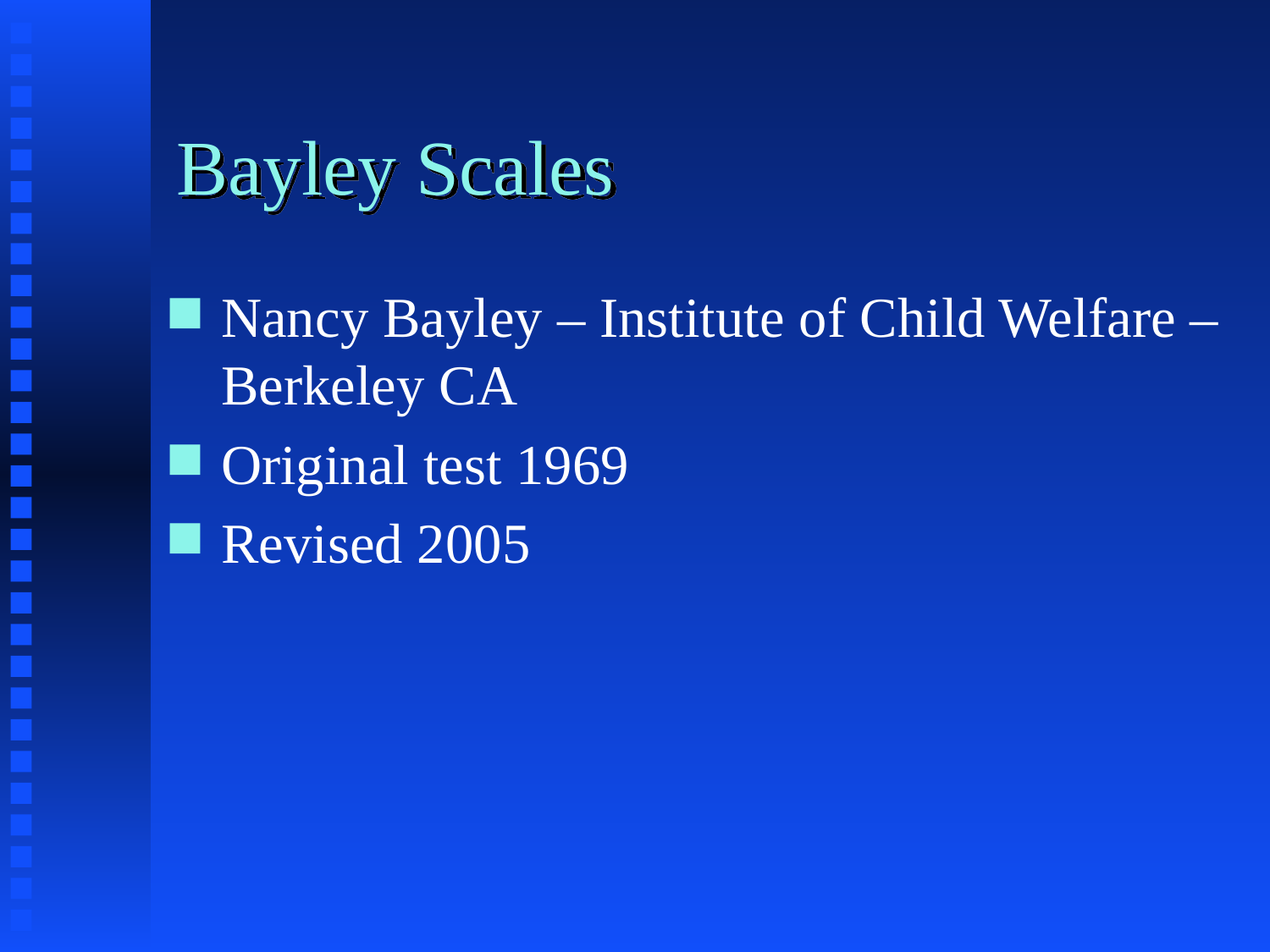

# Bayley Scales
Nancy Bayley – Institute of Child Welfare – Berkeley CA
Original test 1969
Revised 2005